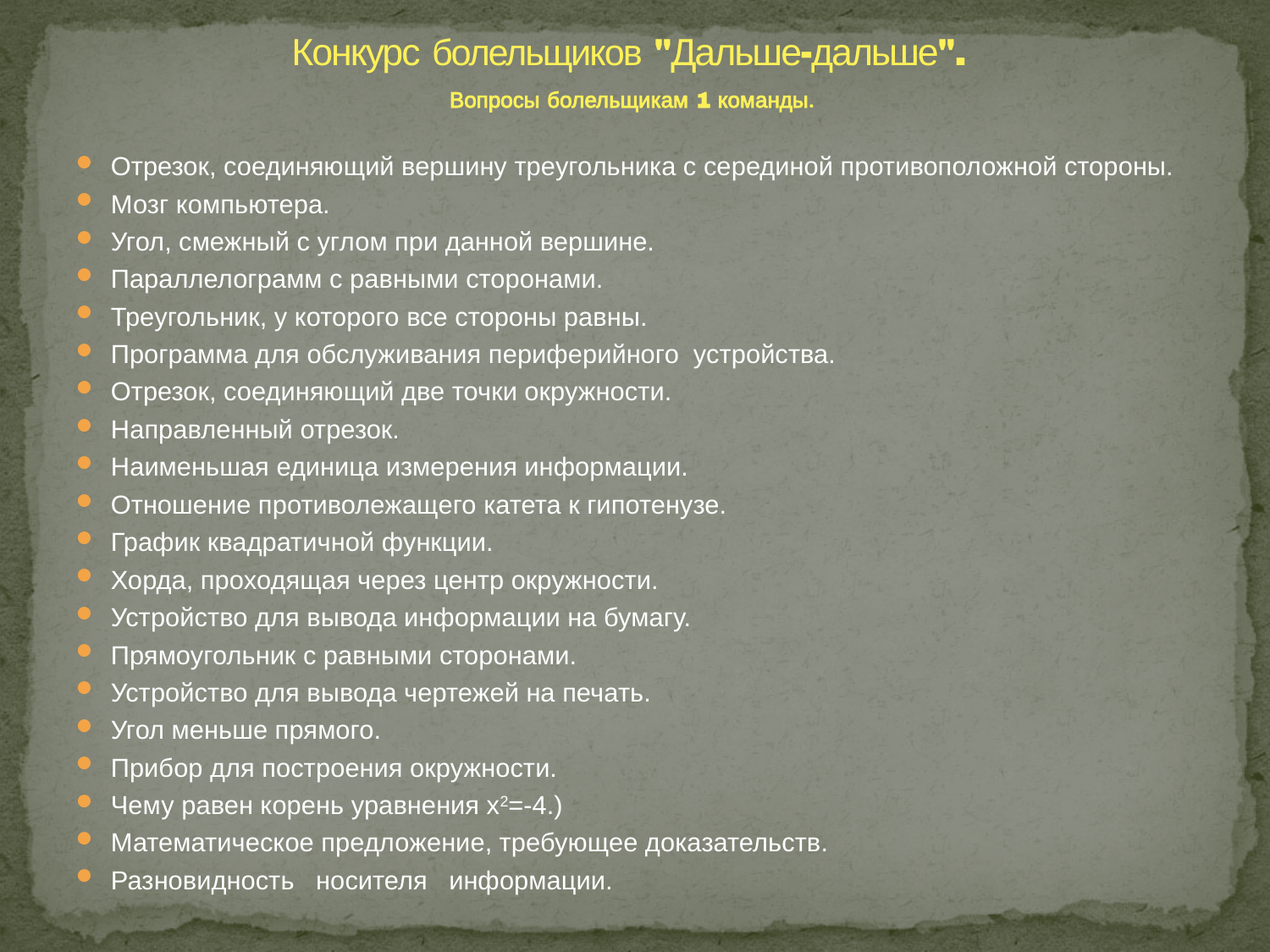

# Конкурс болельщиков "Дальше-дальше".
Вопросы болельщикам 1 команды.

Отрезок, соединяющий вершину треугольника с серединой противоположной стороны.
Мозг компьютера.
Угол, смежный с углом при данной вершине.
Параллелограмм с равными сторонами.
Треугольник, у которого все стороны равны.
Программа для обслуживания периферийного  устройства.
Отрезок, соединяющий две точки окружности.
Направленный отрезок.
Наименьшая единица измерения информации.
Отношение противолежащего катета к гипотенузе.
График квадратичной функции.
Хорда, проходящая через центр окружности.
Устройство для вывода информации на бумагу.
Прямоугольник с равными сторонами.
Устройство для вывода чертежей на печать.
Угол меньше прямого.
Прибор для построения окружности.
Чему равен корень уравнения х2=-4.)
Математическое предложение, требующее доказательств.
Разновидность   носителя   информации.